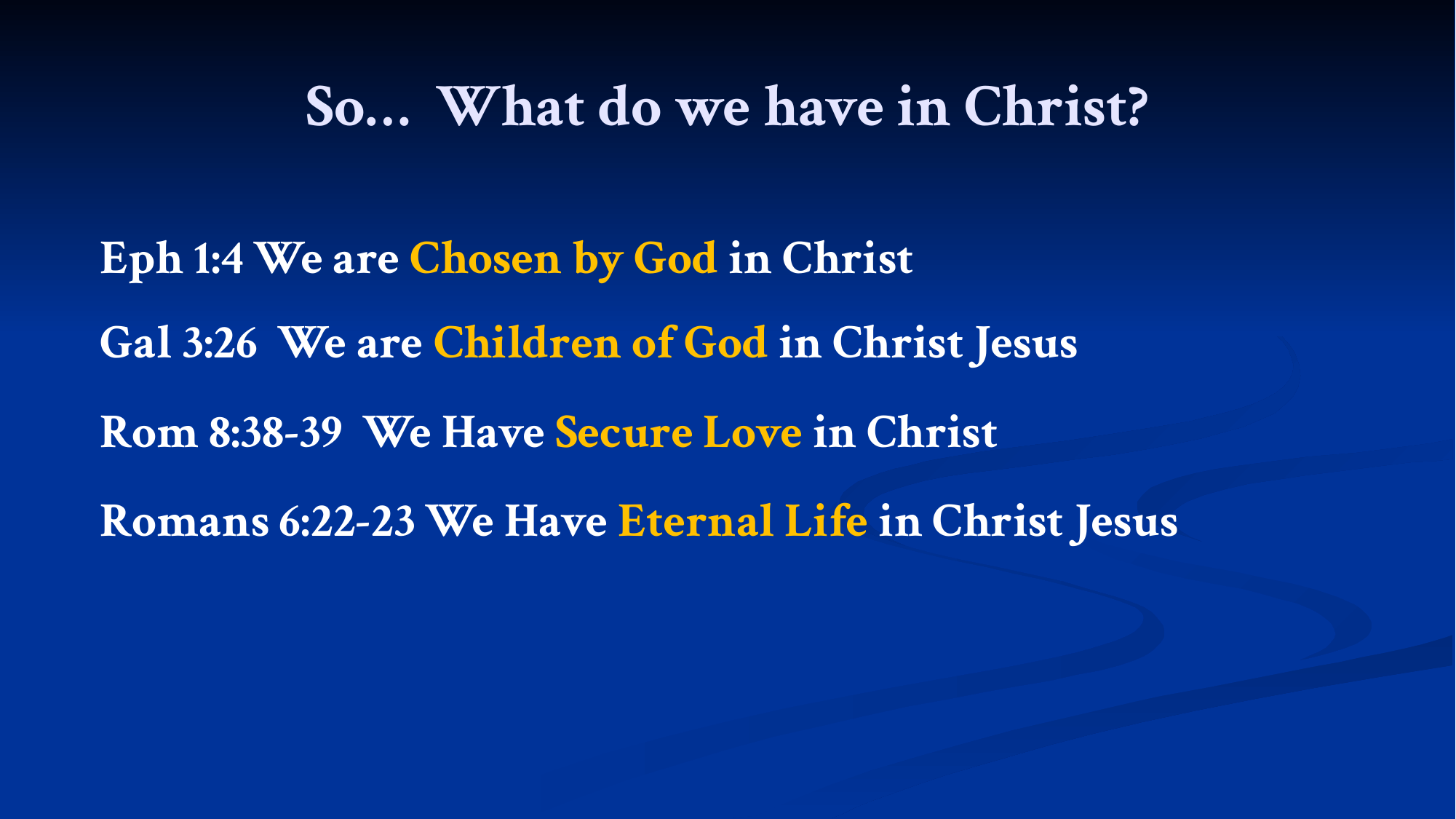

# So…  What do we have in Christ?

Eph 1:4 We are Chosen by God in Christ

Gal 3:26  We are Children of God in Christ Jesus

Rom 8:38-39  We Have Secure Love in Christ

Romans 6:22-23 We Have Eternal Life in Christ Jesus